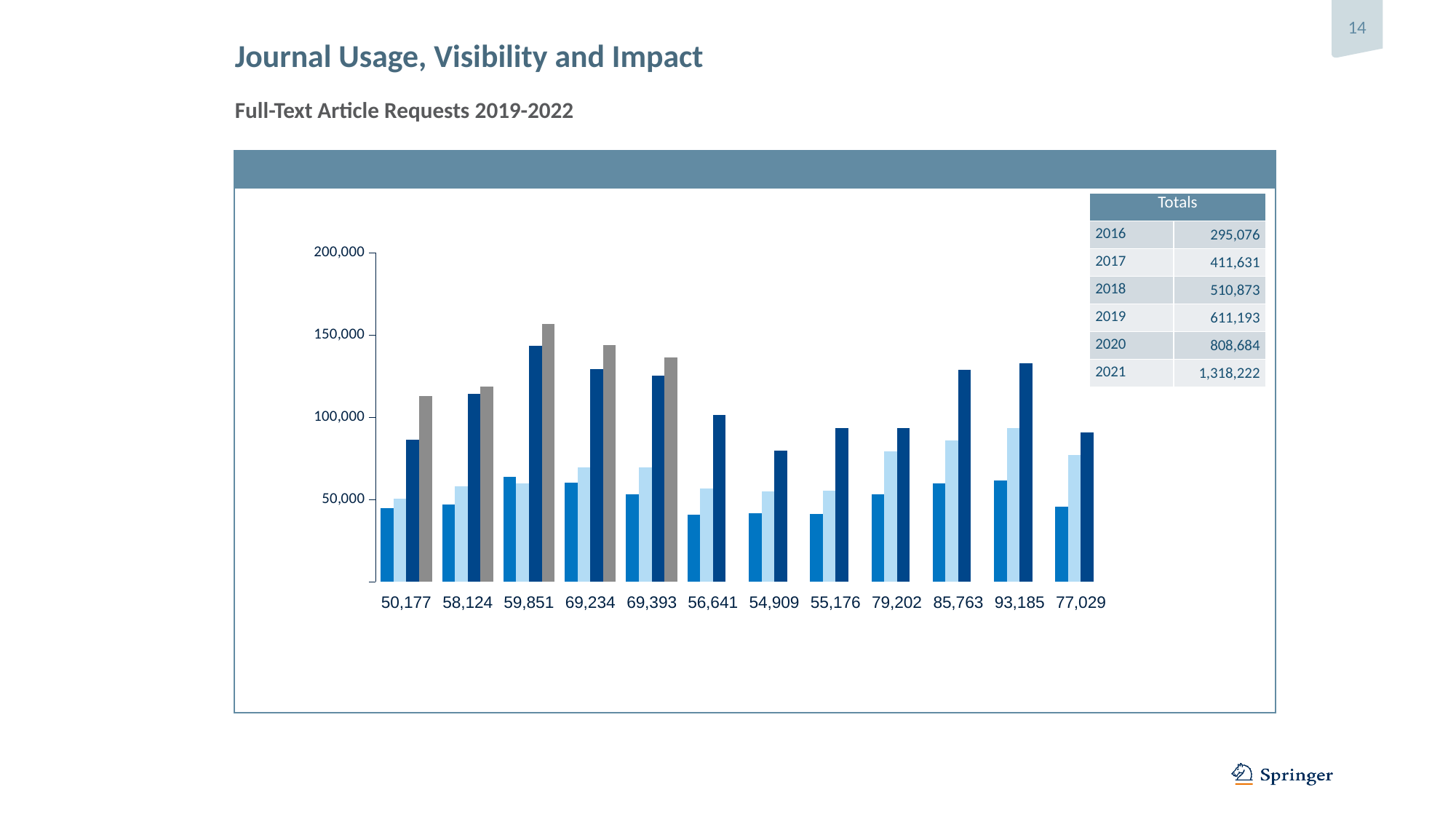

Journal Usage, Visibility and Impact
Full-Text Article Requests 2019-2022

| Totals |  |
| --- | --- |
| 2016 | 295,076 |
| 2017 | 411,631 |
| 2018 | 510,873 |
| 2019 | 611,193 |
| 2020 | 808,684 |
| 2021 | 1,318,222 |

[unsupported chart]